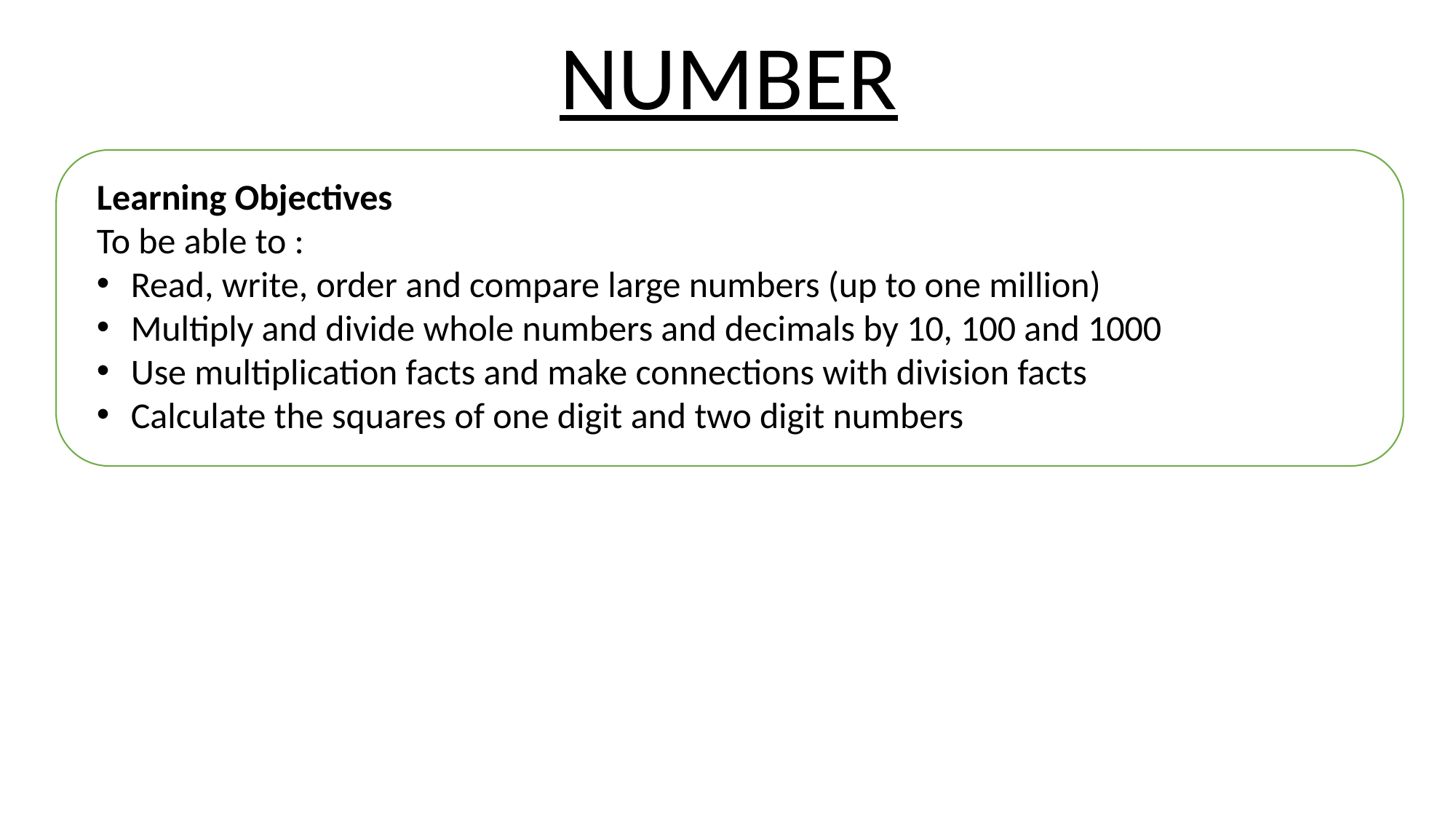

# NUMBER

Learning Objectives
To be able to :
Read, write, order and compare large numbers (up to one million)
Multiply and divide whole numbers and decimals by 10, 100 and 1000
Use multiplication facts and make connections with division facts
Calculate the squares of one digit and two digit numbers